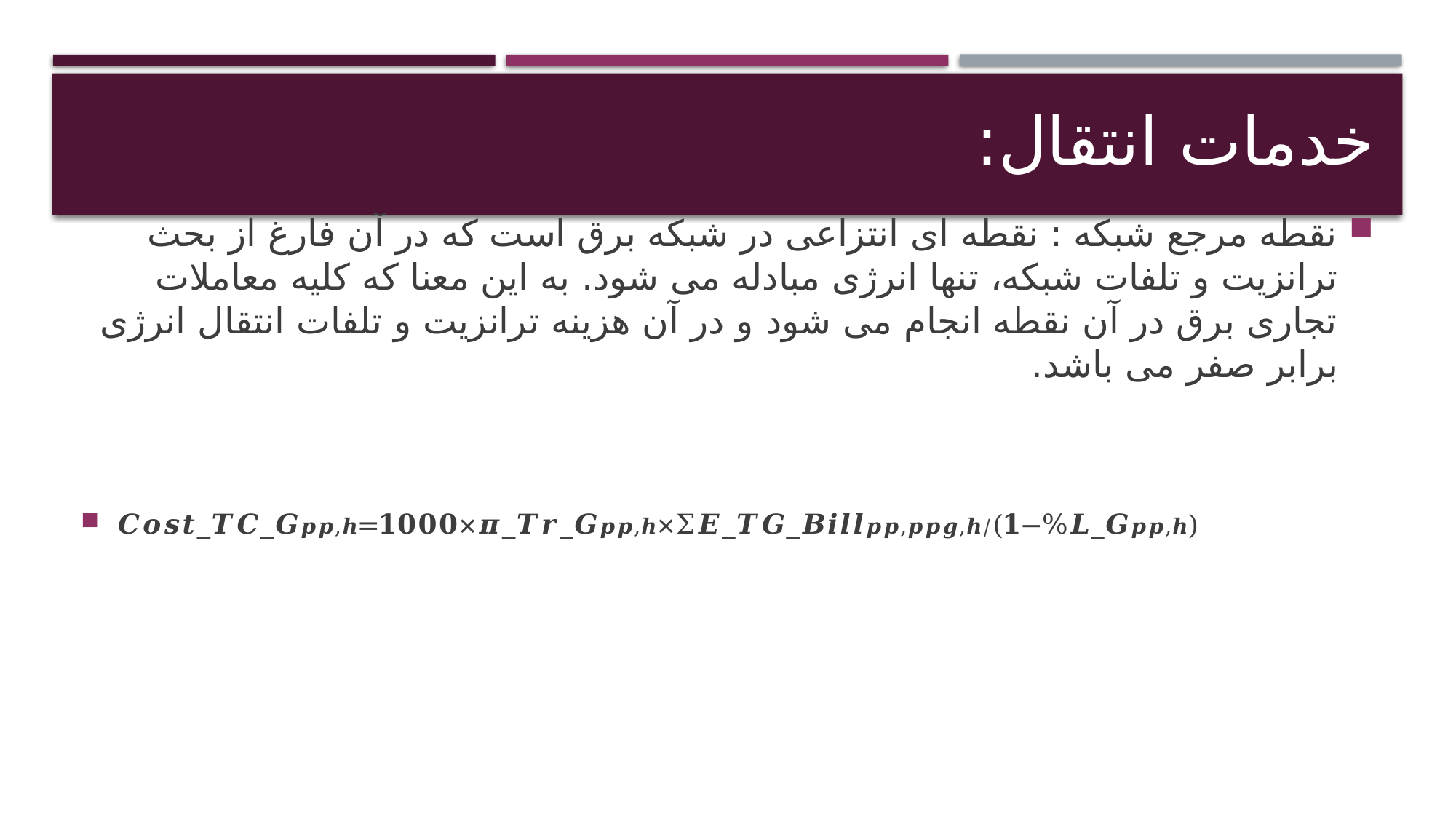

# خدمات انتقال:
نقطه مرجع شبکه : نقطه ای انتزاعی در شبکه برق است که در آن فارغ از بحث ترانزيت و تلفات شبکه، تنها انرژی مبادله می شود. به اين معنا که کلیه معاملات تجاری برق در آن نقطه انجام می شود و در آن هزينه ترانزيت و تلفات انتقال انرژی برابر صفر می باشد.

𝑪𝒐𝒔𝒕_𝑻𝑪_𝑮𝒑𝒑,𝒉=𝟏𝟎𝟎𝟎×𝝅_𝑻𝒓_𝑮𝒑𝒑,𝒉×Σ𝑬_𝑻𝑮_𝑩𝒊𝒍𝒍𝒑𝒑,𝒑𝒑𝒈,𝒉/(𝟏−%𝑳_𝑮𝒑𝒑,𝒉)